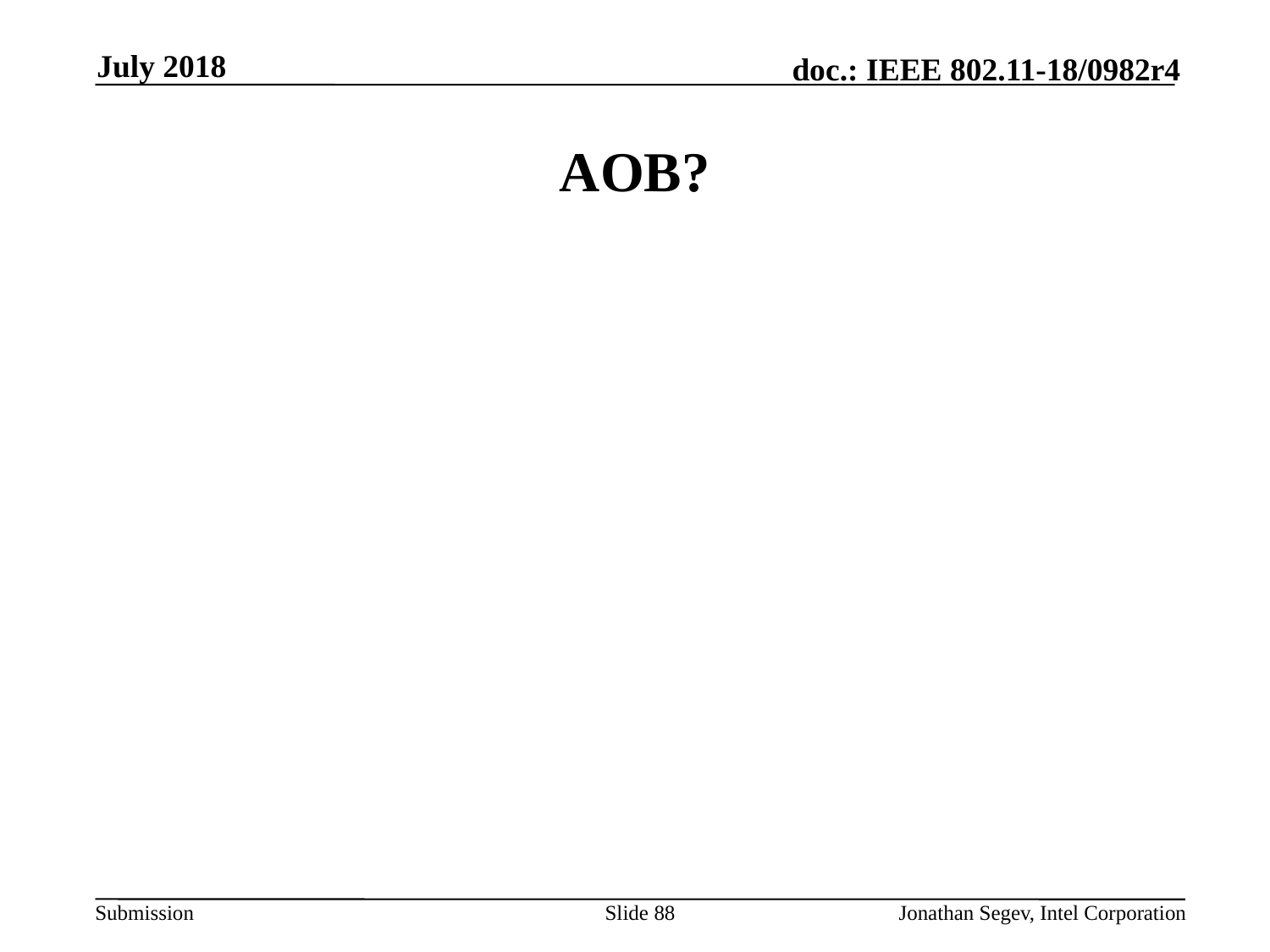

July 2018
# AOB?

Slide 88
Jonathan Segev, Intel Corporation